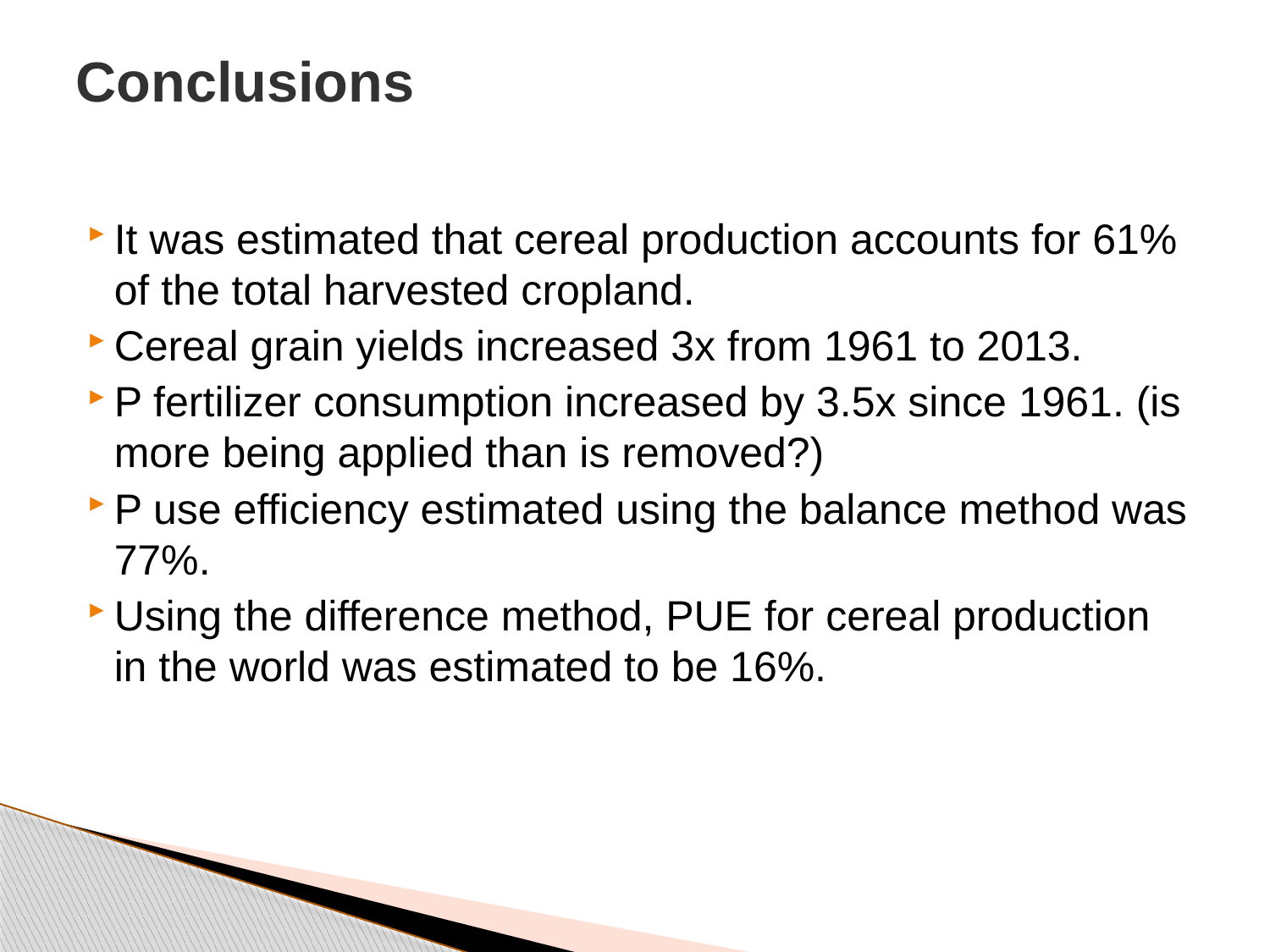

# Conclusions
It was estimated that cereal production accounts for 61% of the total harvested cropland.
Cereal grain yields increased 3x from 1961 to 2013.
P fertilizer consumption increased by 3.5x since 1961. (is more being applied than is removed?)
P use efficiency estimated using the balance method was 77%.
Using the difference method, PUE for cereal production in the world was estimated to be 16%.